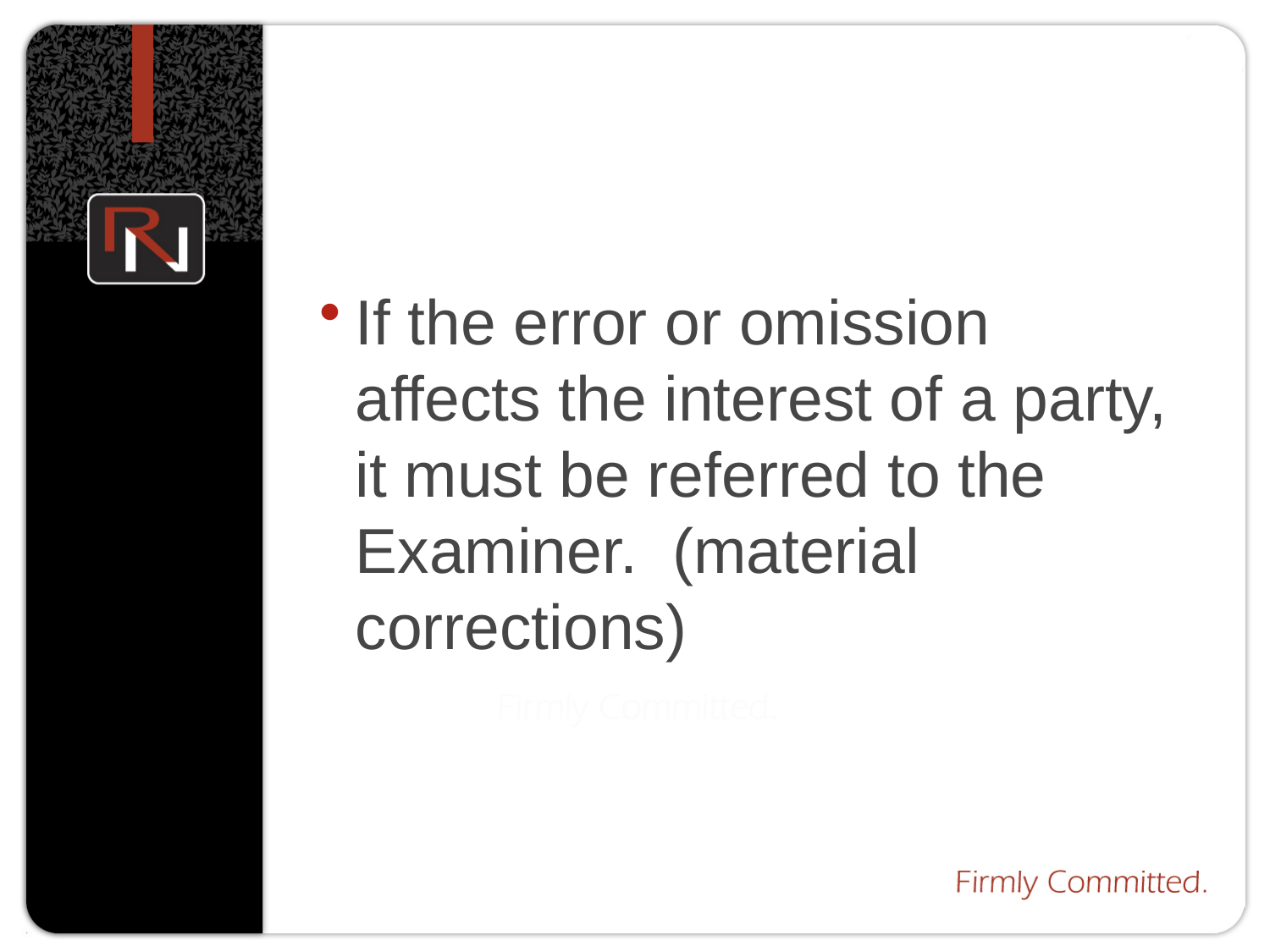

If the error or omission affects the interest of a party, it must be referred to the Examiner.  (material corrections)